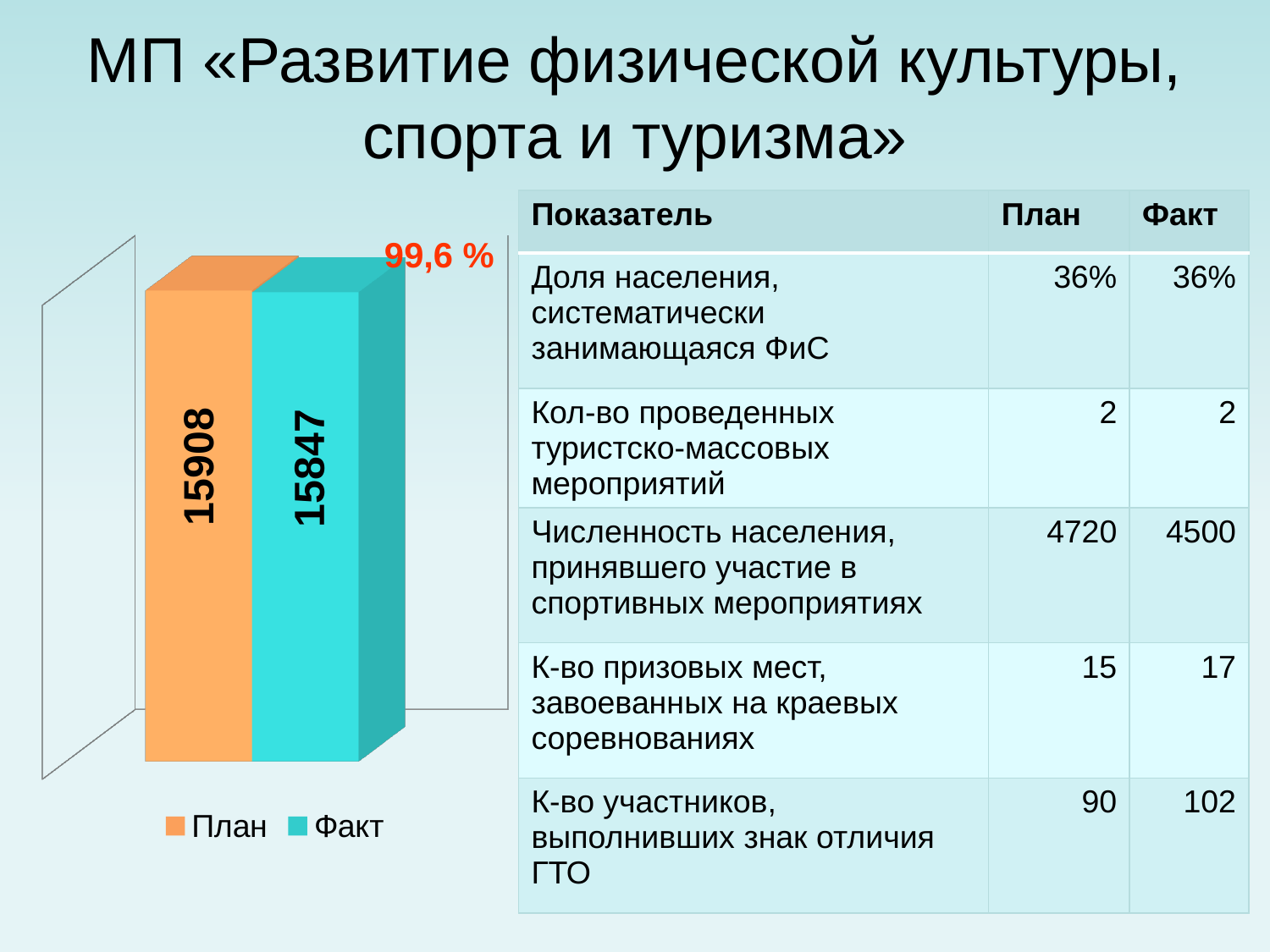

# МП «Развитие физической культуры, спорта и туризма»

99,6 %
| Показатель | План | Факт |
| --- | --- | --- |
| Доля населения, систематически занимающаяся ФиС | 36% | 36% |
| Кол-во проведенных туристско-массовых мероприятий | 2 | 2 |
| Численность населения, принявшего участие в спортивных мероприятиях | 4720 | 4500 |
| К-во призовых мест, завоеванных на краевых соревнованиях | 15 | 17 |
| К-во участников, выполнивших знак отличия ГТО | 90 | 102 |

[unsupported chart]